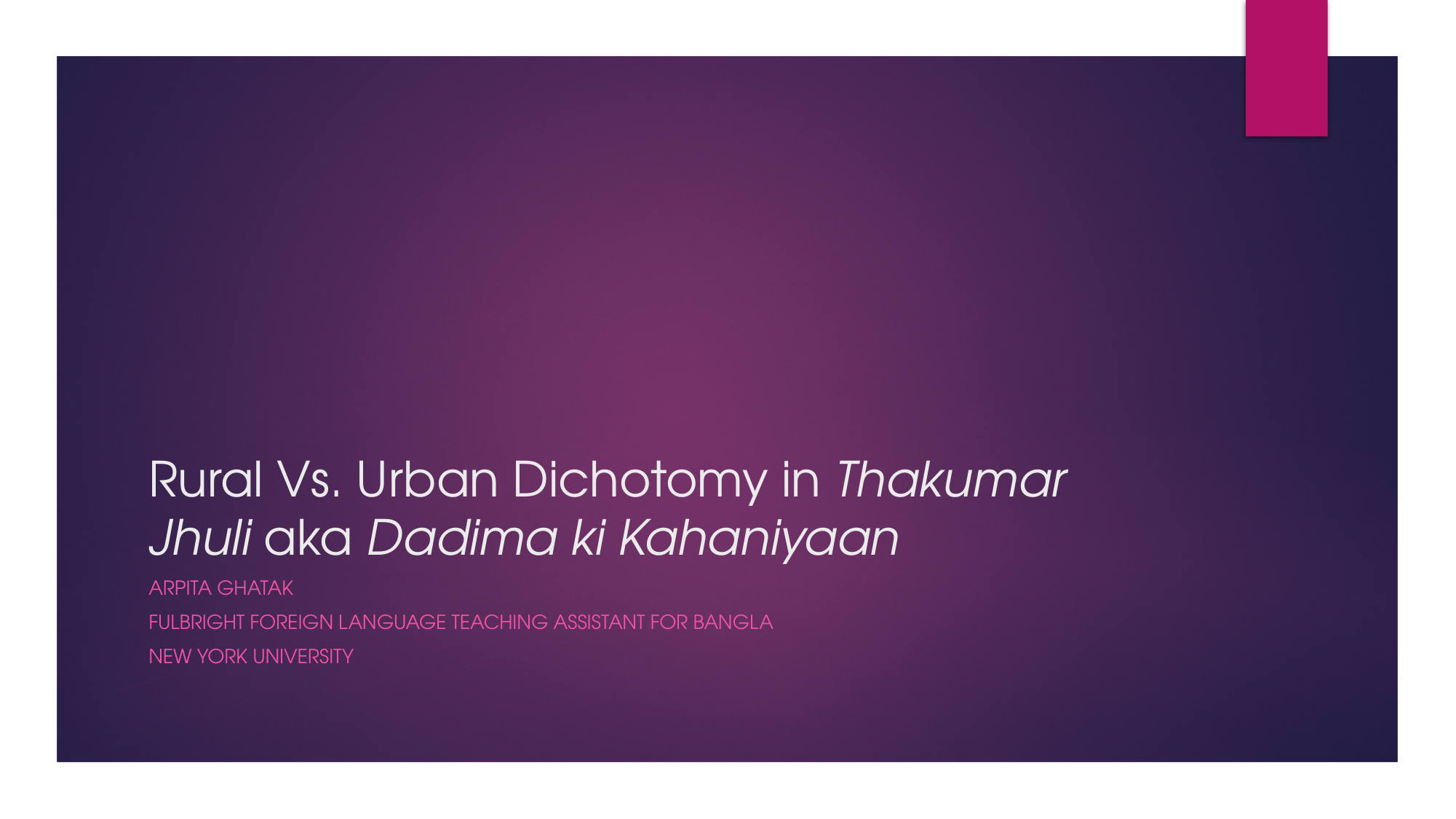

# Rural Vs. Urban Dichotomy in Thakumar Jhuli aka Dadima ki Kahaniyaan
Arpita Ghatak
Fulbright Foreign Language Teaching Assistant for Bangla
New York University